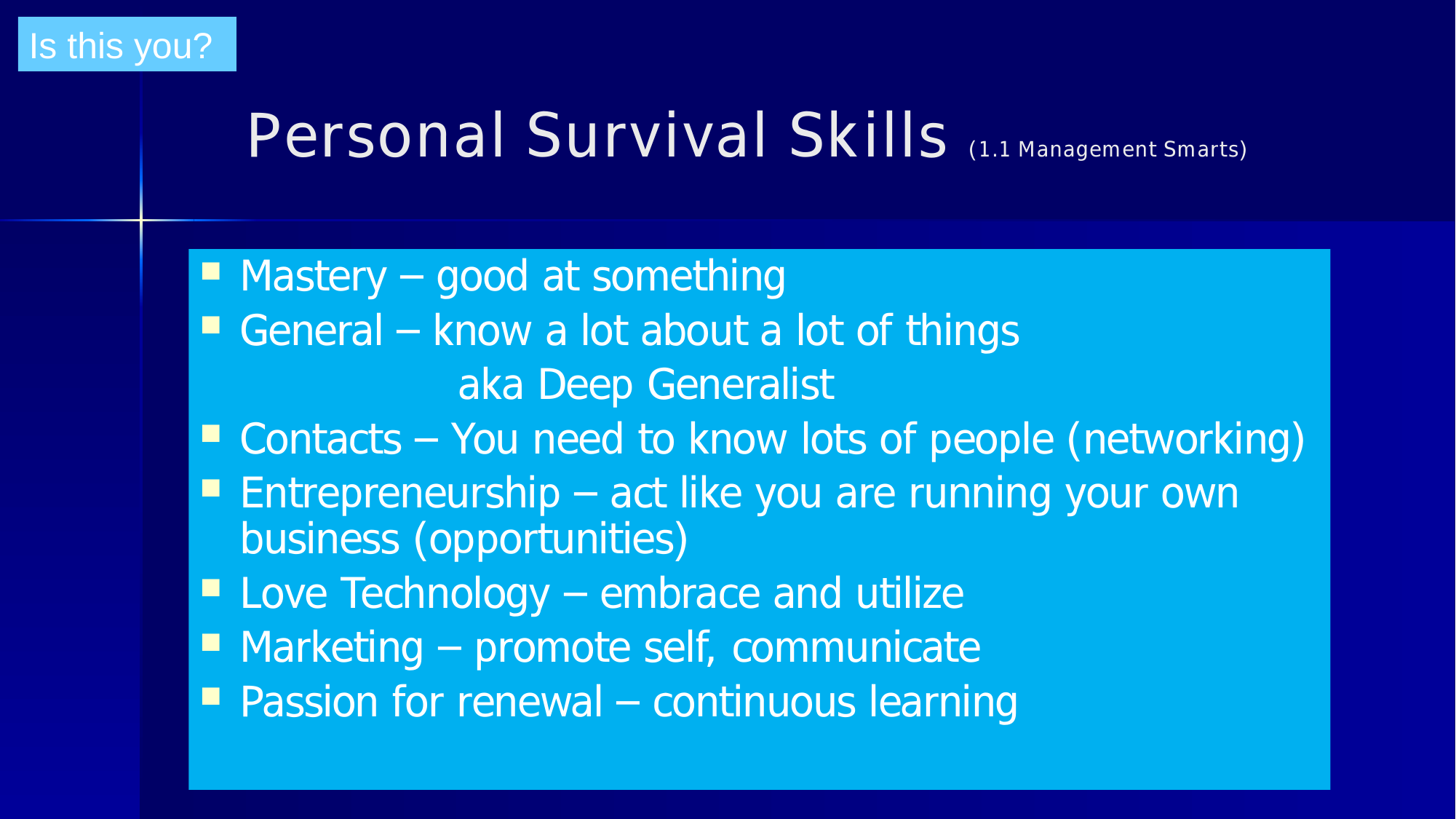

Is this you?
# Personal Survival Skills (1.1 Management Smarts)
Mastery – good at something
General – know a lot about a lot of things
			aka Deep Generalist
Contacts – You need to know lots of people (networking)
Entrepreneurship – act like you are running your own business (opportunities)
Love Technology – embrace and utilize
Marketing – promote self, communicate
Passion for renewal – continuous learning